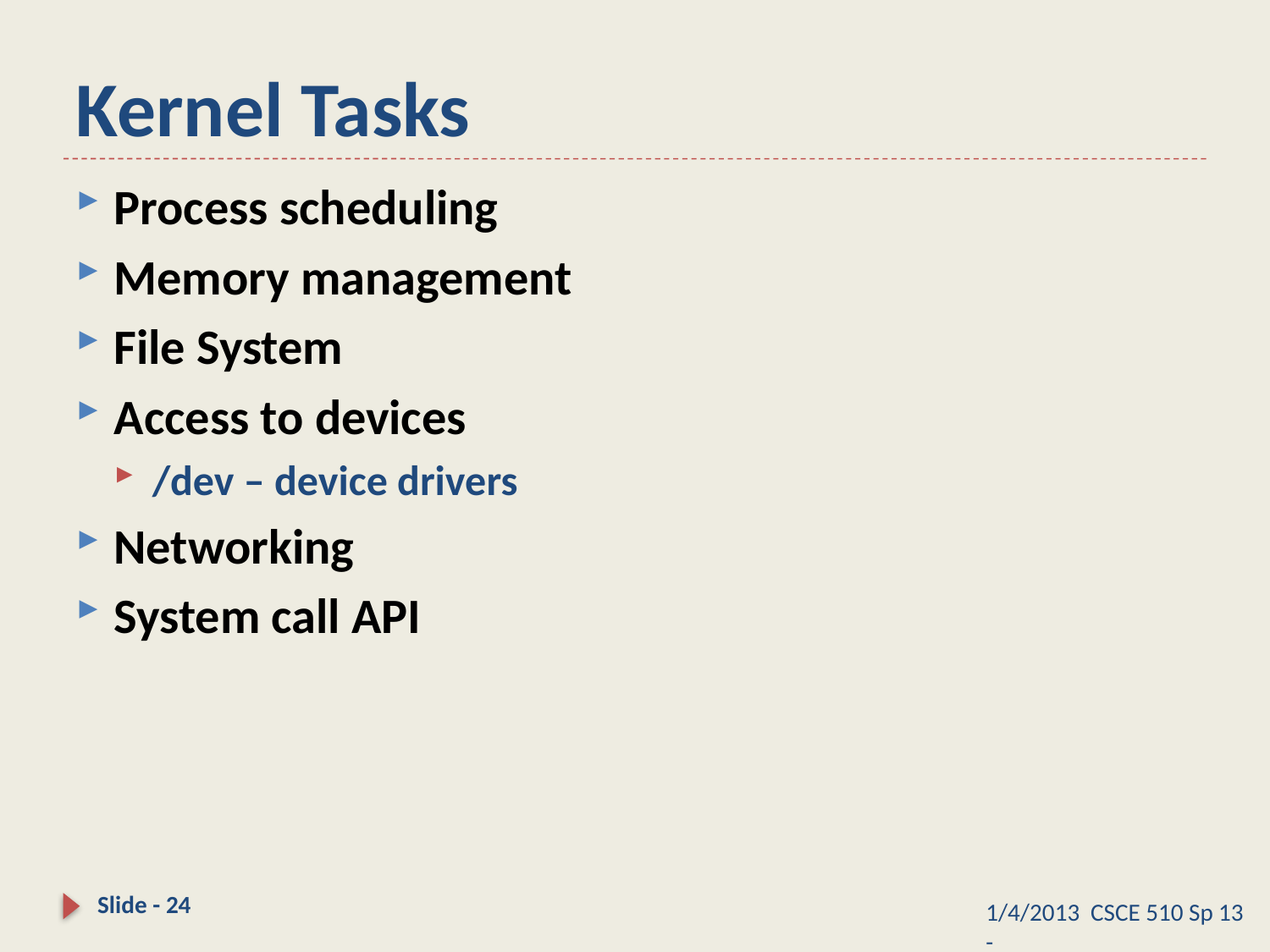

# Kernel Tasks
Process scheduling
Memory management
File System
Access to devices
/dev – device drivers
Networking
System call API
Slide - 24
1/4/2013  CSCE 510 Sp 13 -